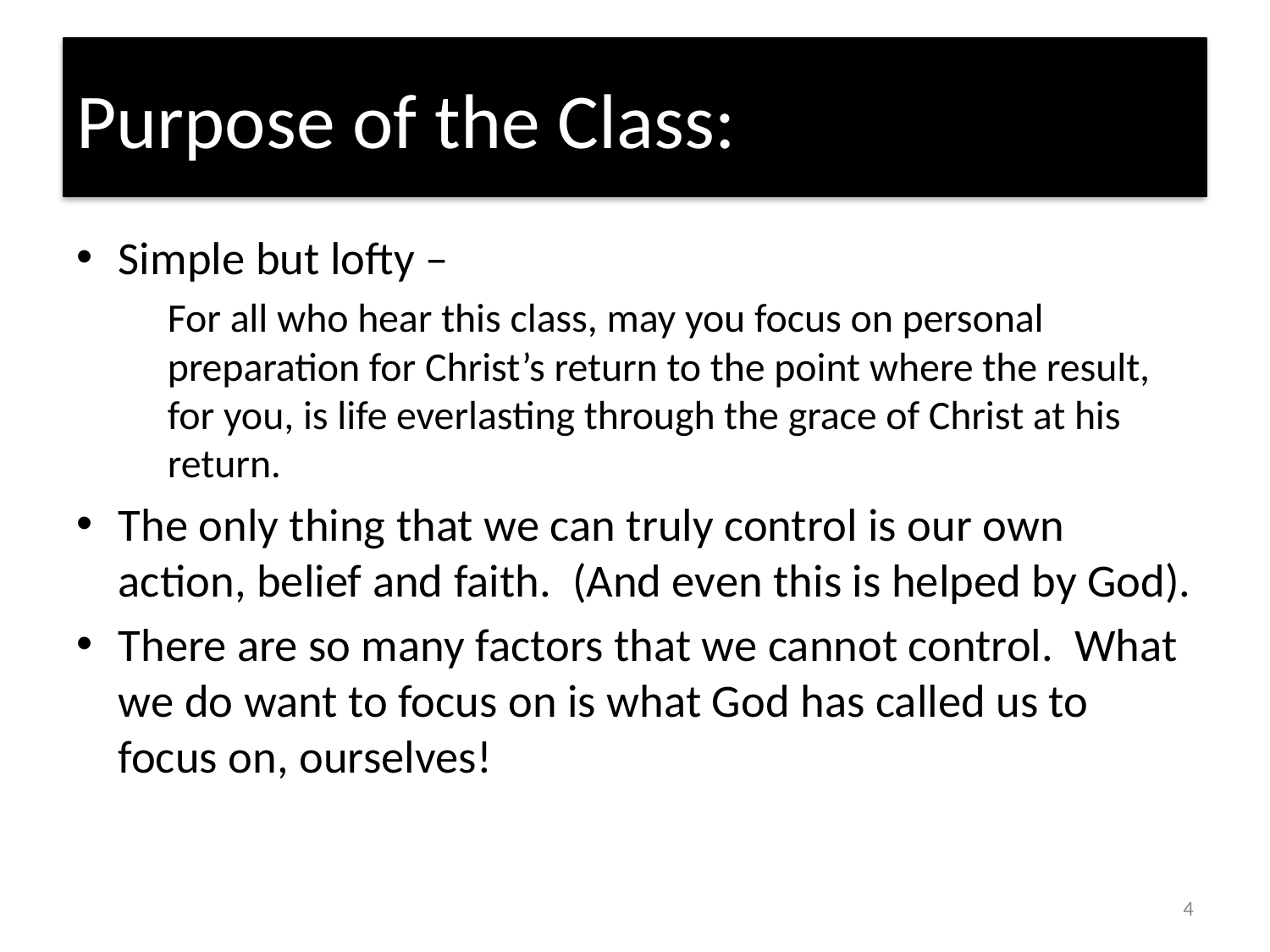

# Purpose of the Class:
Simple but lofty –
	For all who hear this class, may you focus on personal preparation for Christ’s return to the point where the result, for you, is life everlasting through the grace of Christ at his return.
The only thing that we can truly control is our own action, belief and faith.  (And even this is helped by God).
There are so many factors that we cannot control.  What we do want to focus on is what God has called us to focus on, ourselves!
4